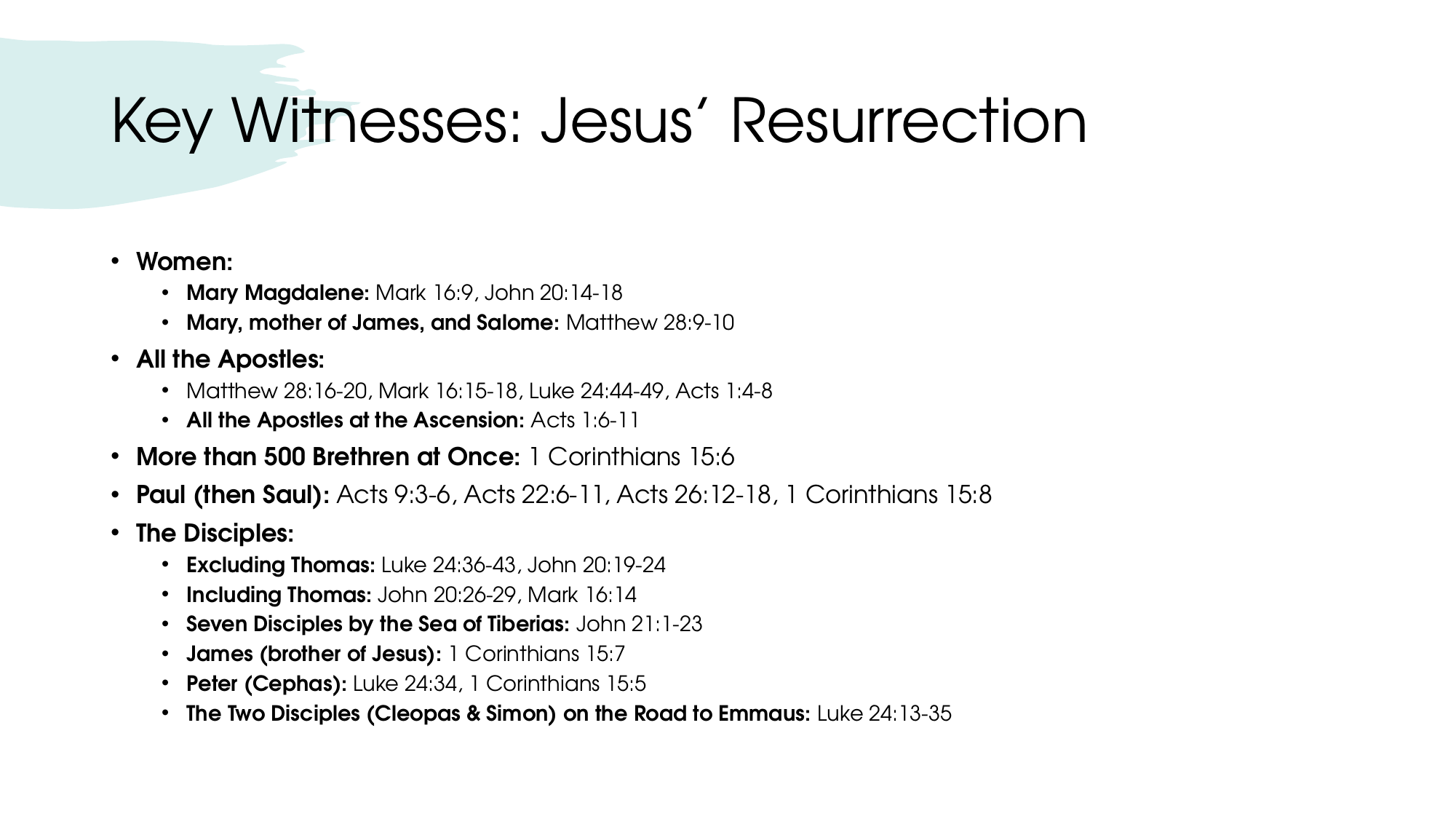

# Key Witnesses: Jesus’ Resurrection
Women:
Mary Magdalene: Mark 16:9, John 20:14-18
Mary, mother of James, and Salome: Matthew 28:9-10
All the Apostles:
Matthew 28:16-20, Mark 16:15-18, Luke 24:44-49, Acts 1:4-8
All the Apostles at the Ascension: Acts 1:6-11
More than 500 Brethren at Once: 1 Corinthians 15:6
Paul (then Saul): Acts 9:3-6, Acts 22:6-11, Acts 26:12-18, 1 Corinthians 15:8
The Disciples:
Excluding Thomas: Luke 24:36-43, John 20:19-24
Including Thomas: John 20:26-29, Mark 16:14
Seven Disciples by the Sea of Tiberias: John 21:1-23
James (brother of Jesus): 1 Corinthians 15:7
Peter (Cephas): Luke 24:34, 1 Corinthians 15:5
The Two Disciples (Cleopas & Simon) on the Road to Emmaus: Luke 24:13-35